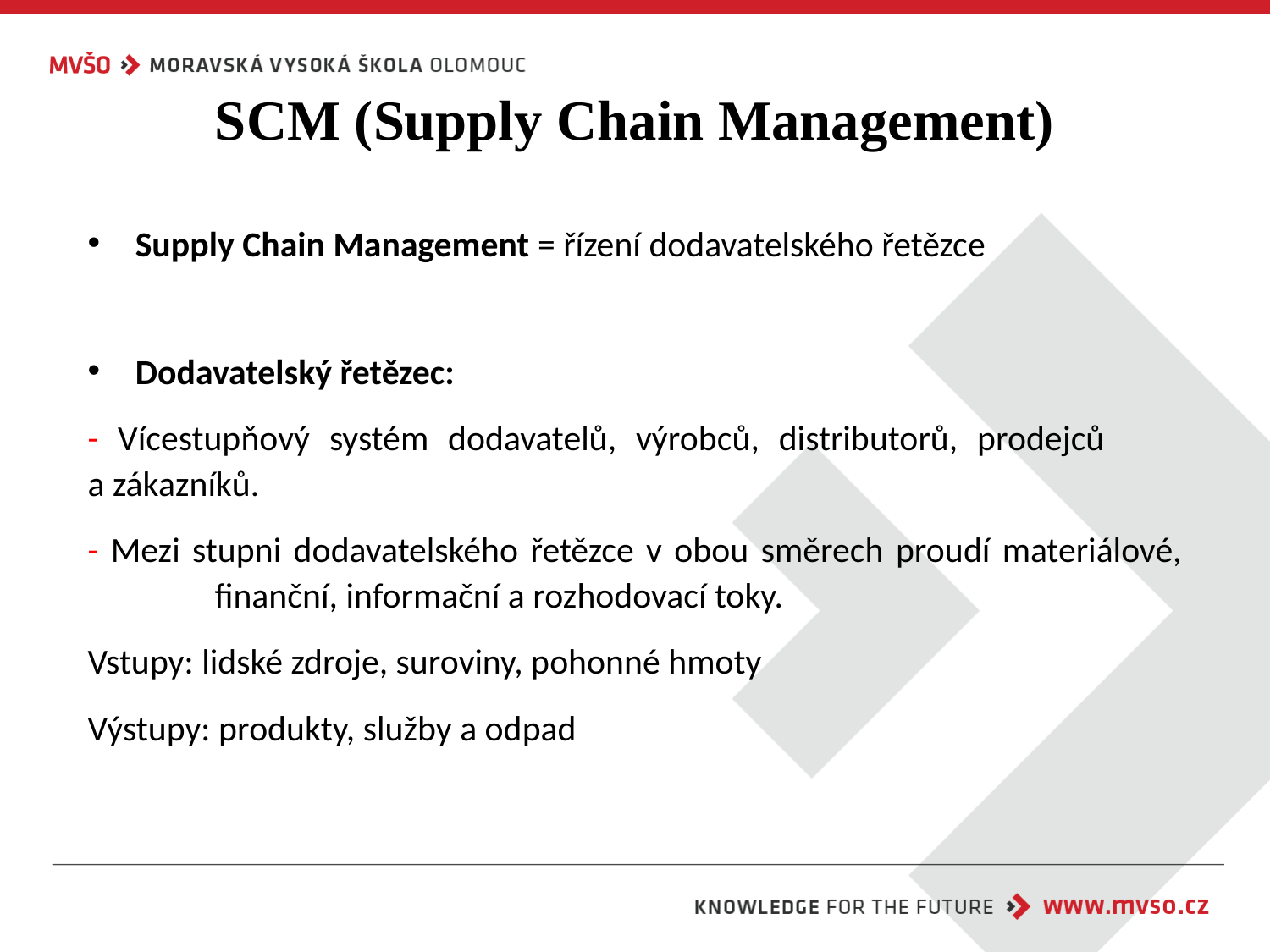

# SCM (Supply Chain Management)
Supply Chain Management = řízení dodavatelského řetězce

Dodavatelský řetězec:
- Vícestupňový systém dodavatelů, výrobců, distributorů, prodejců 	a zákazníků.
- Mezi stupni dodavatelského řetězce v obou směrech proudí materiálové, 	finanční, informační a rozhodovací toky.
Vstupy: lidské zdroje, suroviny, pohonné hmoty
Výstupy: produkty, služby a odpad